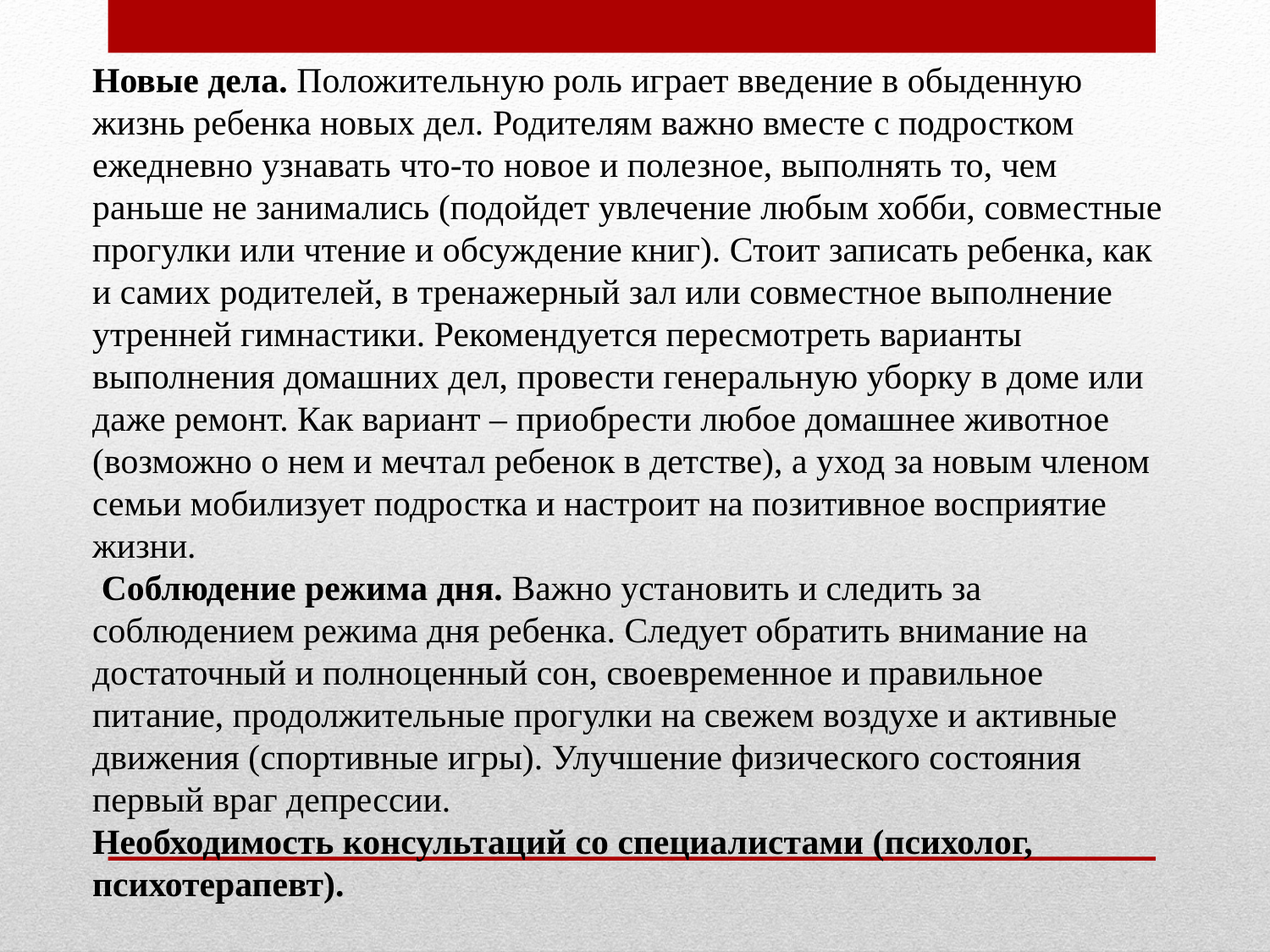

Новые дела. Положительную роль играет введение в обыденную жизнь ребенка новых дел. Родителям важно вместе с подростком ежедневно узнавать что-то новое и полезное, выполнять то, чем раньше не занимались (подойдет увлечение любым хобби, совместные прогулки или чтение и обсуждение книг). Стоит записать ребенка, как и самих родителей, в тренажерный зал или совместное выполнение утренней гимнастики. Рекомендуется пересмотреть варианты выполнения домашних дел, провести генеральную уборку в доме или даже ремонт. Как вариант – приобрести любое домашнее животное (возможно о нем и мечтал ребенок в детстве), а уход за новым членом семьи мобилизует подростка и настроит на позитивное восприятие жизни.
 Соблюдение режима дня. Важно установить и следить за соблюдением режима дня ребенка. Следует обратить внимание на достаточный и полноценный сон, своевременное и правильное питание, продолжительные прогулки на свежем воздухе и активные движения (спортивные игры). Улучшение физического состояния первый враг депрессии.
Необходимость консультаций со специалистами (психолог, психотерапевт).